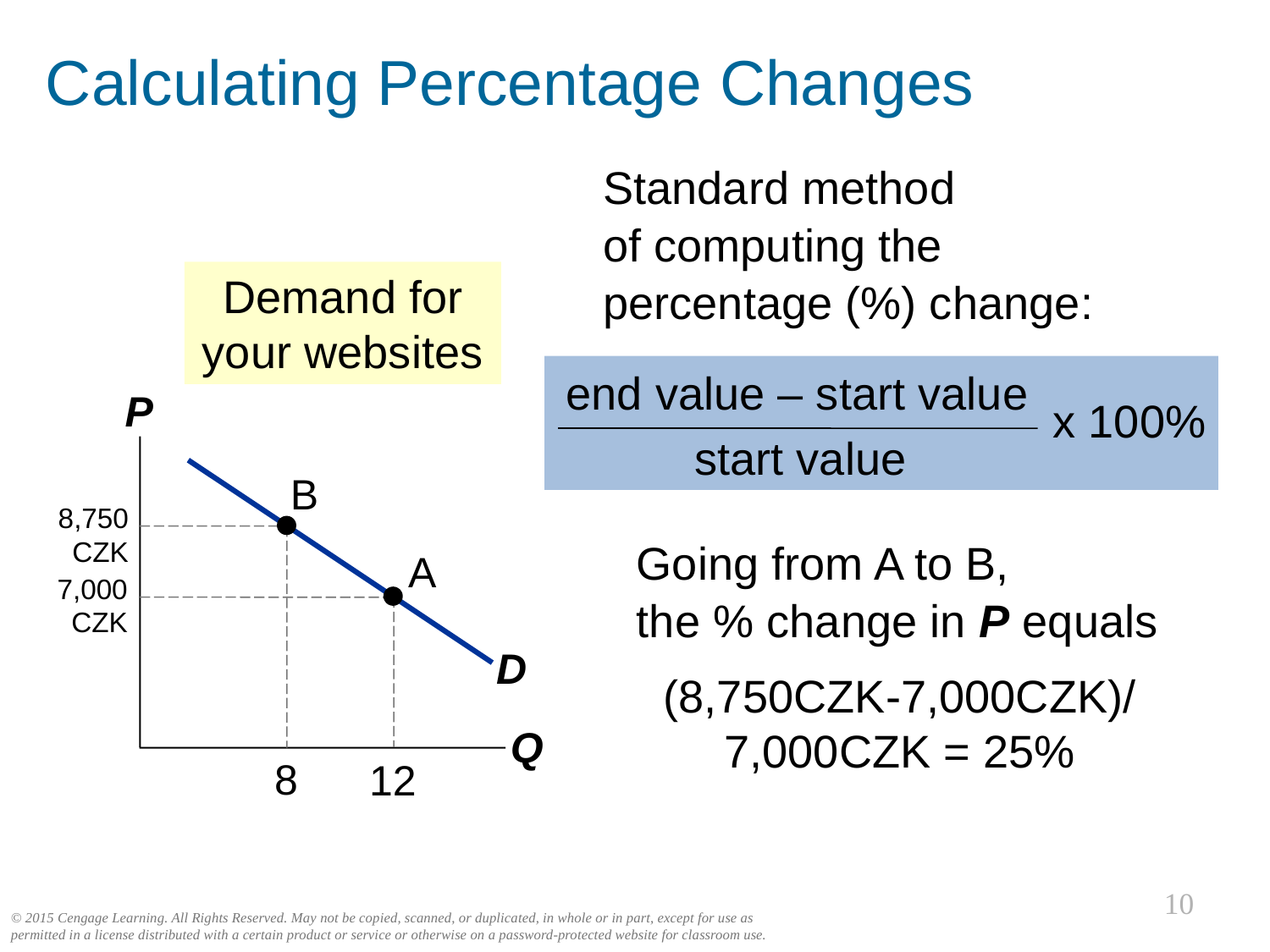

Calculating Percentage Changes
0
Standard method
of computing the percentage (%) change:
Demand for your websites

end value – start value
x 100%
start value

P

Q

D
B

8,750 CZK

8
Going from A to B,
the % change in P equals
A

7,000 CZK

12
(8,750CZK-7,000CZK)/7,000CZK = 25%